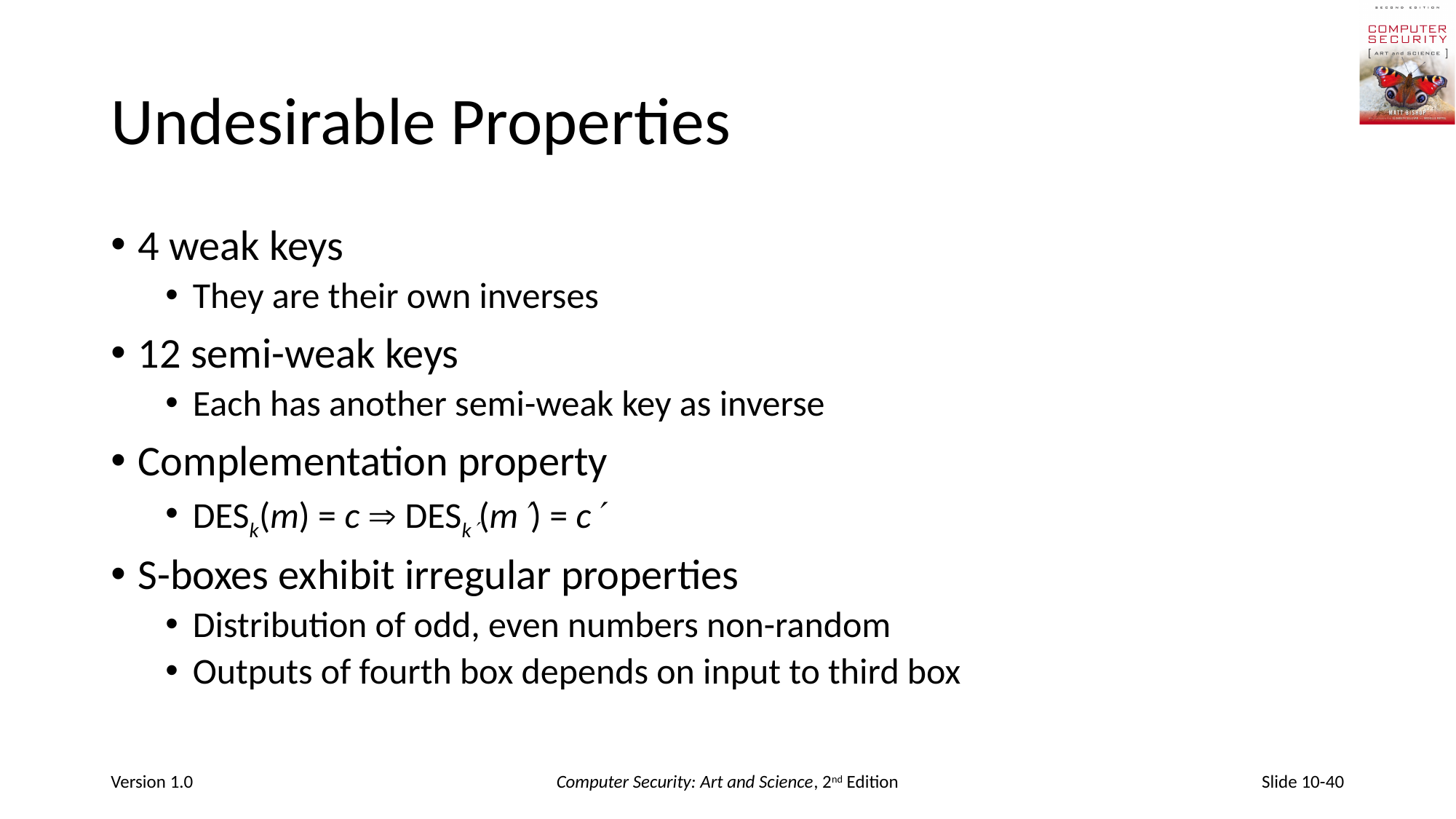

# Undesirable Properties
4 weak keys
They are their own inverses
12 semi-weak keys
Each has another semi-weak key as inverse
Complementation property
DESk(m) = c ⇒ DESk′(m′) = c′
S-boxes exhibit irregular properties
Distribution of odd, even numbers non-random
Outputs of fourth box depends on input to third box
Version 1.0
Computer Security: Art and Science, 2nd Edition
Slide 10-40